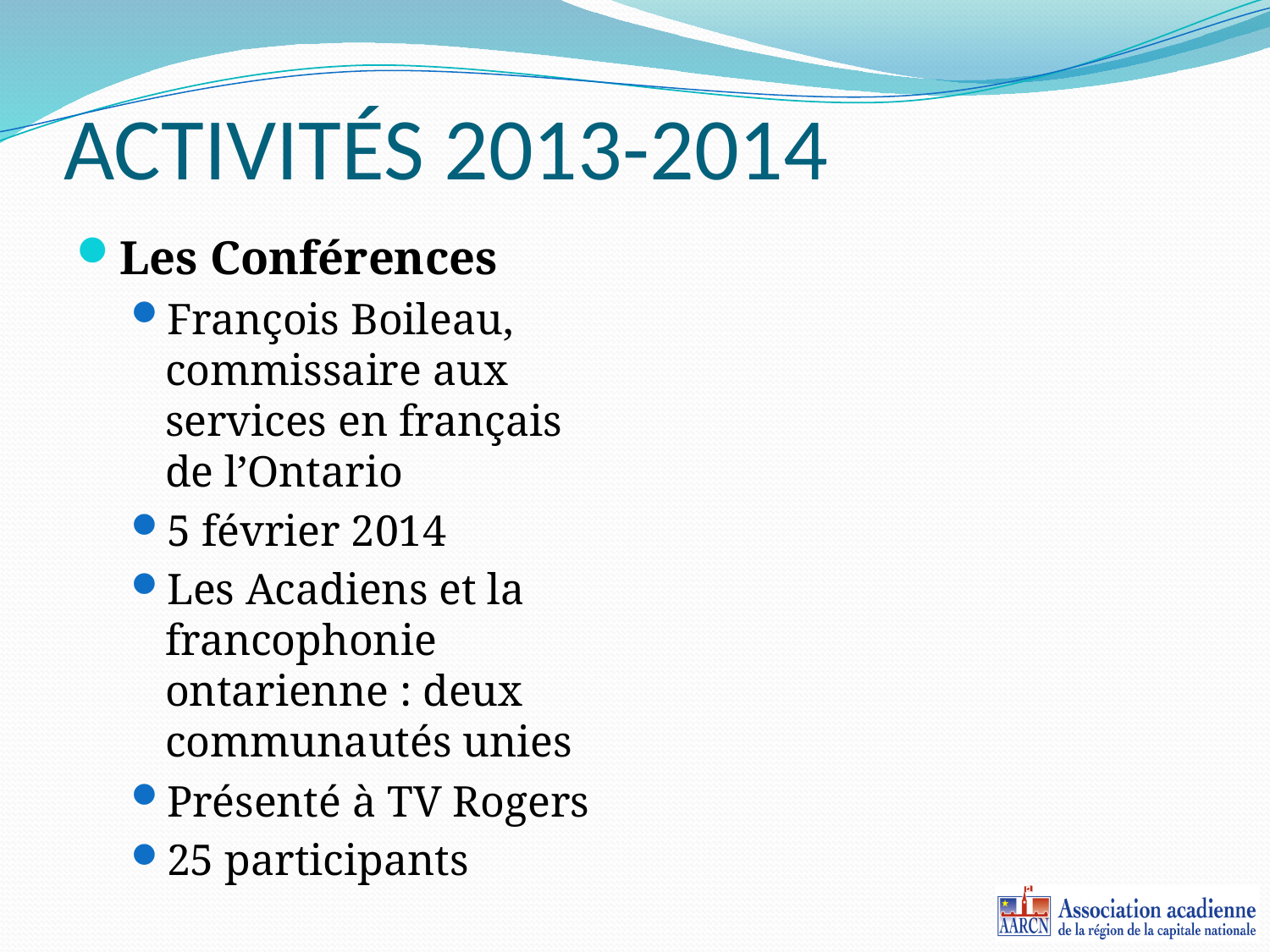

ACTIVITÉS 2013-2014
Les Conférences
François Boileau, commissaire aux services en français de l’Ontario
5 février 2014
Les Acadiens et la francophonie ontarienne : deux communautés unies
Présenté à TV Rogers
25 participants